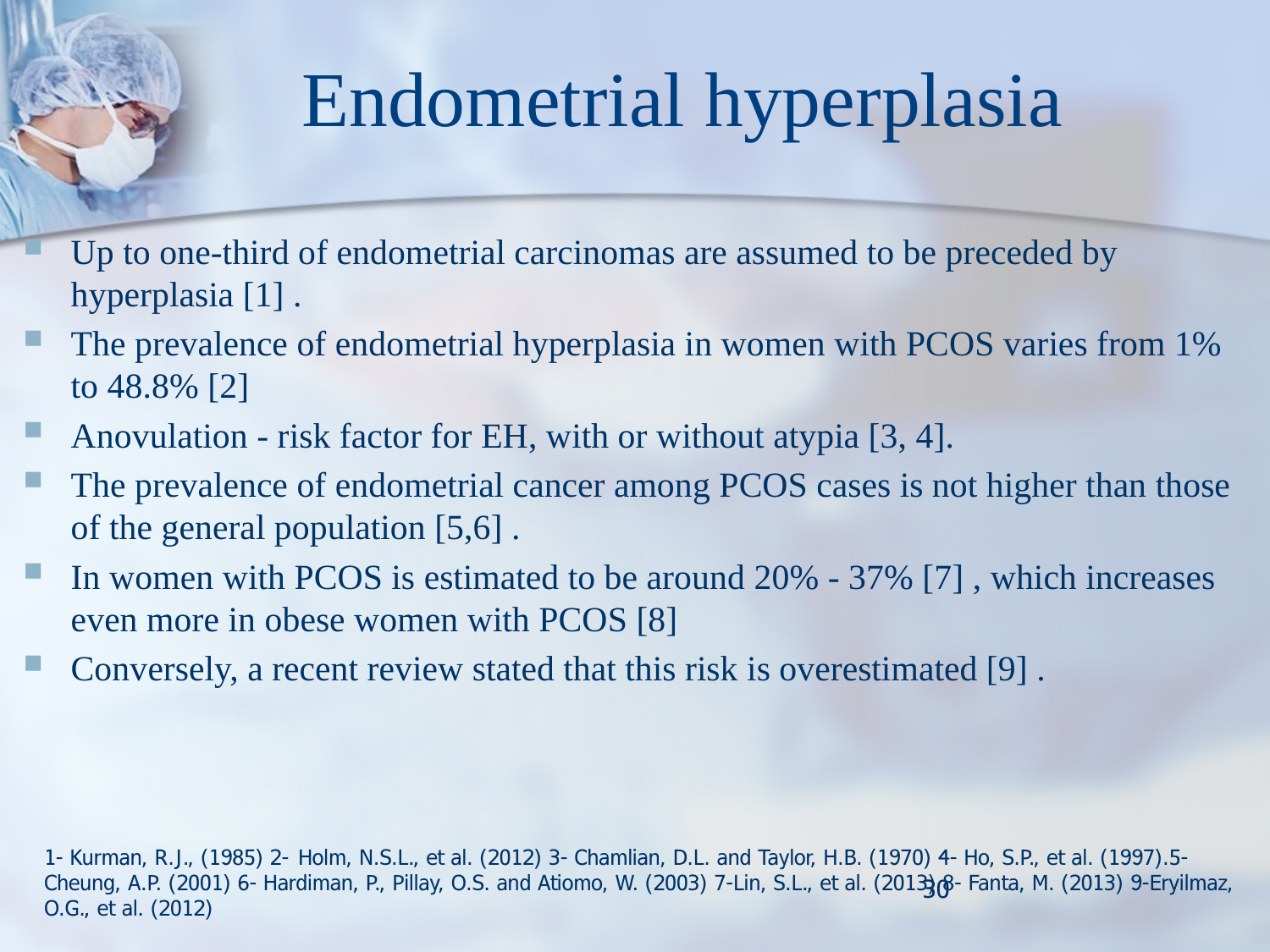

# Endometrial hyperplasia
Up to one-third of endometrial carcinomas are assumed to be preceded by hyperplasia [1] .
The prevalence of endometrial hyperplasia in women with PCOS varies from 1% to 48.8% [2]
Anovulation - risk factor for EH, with or without atypia [3, 4].
The prevalence of endometrial cancer among PCOS cases is not higher than those of the general population [5,6] .
In women with PCOS is estimated to be around 20% - 37% [7] , which increases even more in obese women with PCOS [8]
Conversely, a recent review stated that this risk is overestimated [9] .
1- Kurman, R.J., (1985) 2-	Holm, N.S.L., et al. (2012) 3- Chamlian, D.L. and Taylor, H.B. (1970) 4- Ho, S.P., et al. (1997).5- Cheung, A.P. (2001) 6- Hardiman, P., Pillay, O.S. and Atiomo, W. (2003) 7-Lin, S.L., et al. (2013) 8- Fanta, M. (2013) 9-Eryilmaz, O.G., et al. (2012)
30